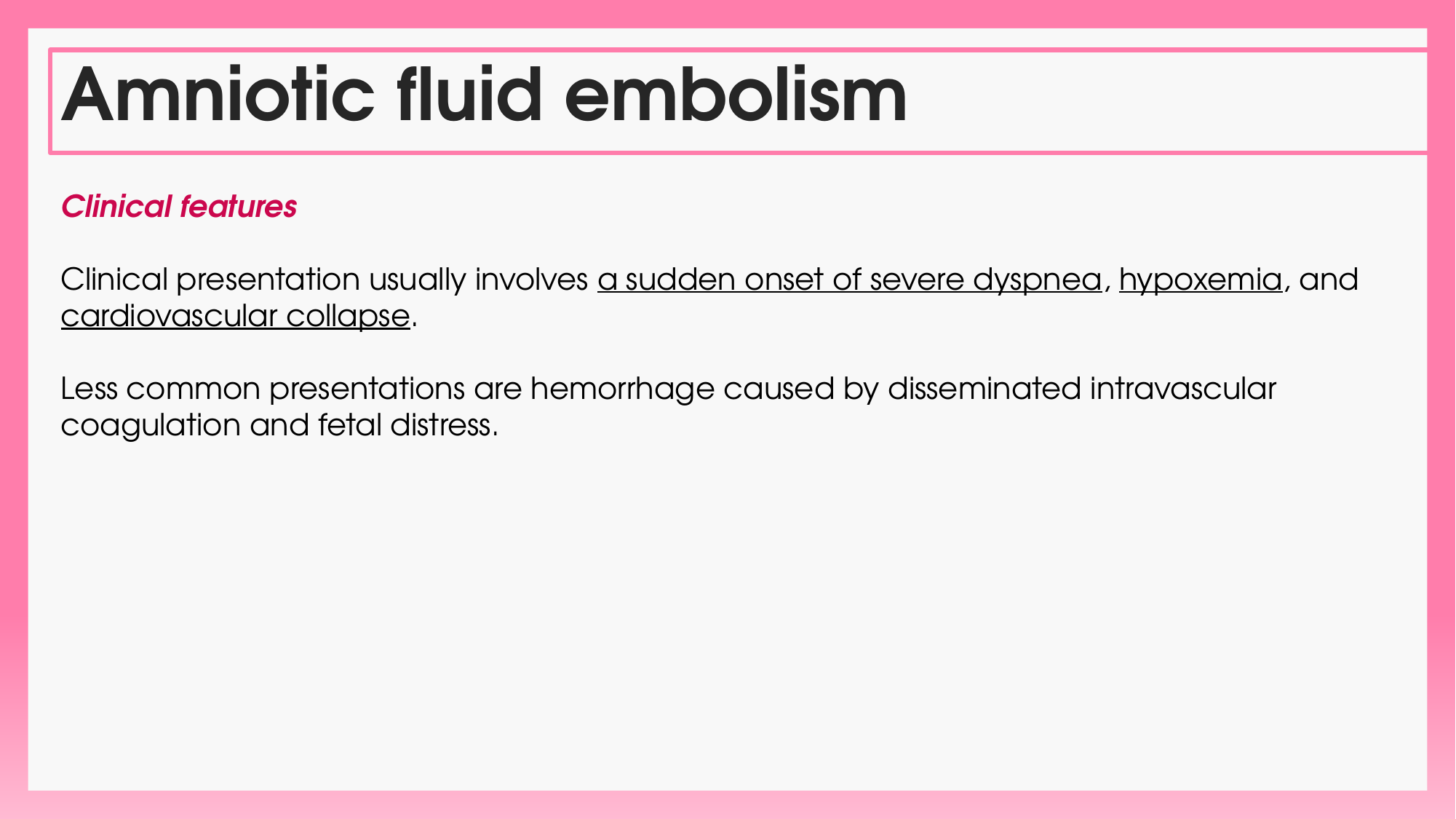

# Amniotic fluid embolism
Clinical features

Clinical presentation usually involves a sudden onset of severe dyspnea, hypoxemia, and cardiovascular collapse.

Less common presentations are hemorrhage caused by disseminated intravascular coagulation and fetal distress.